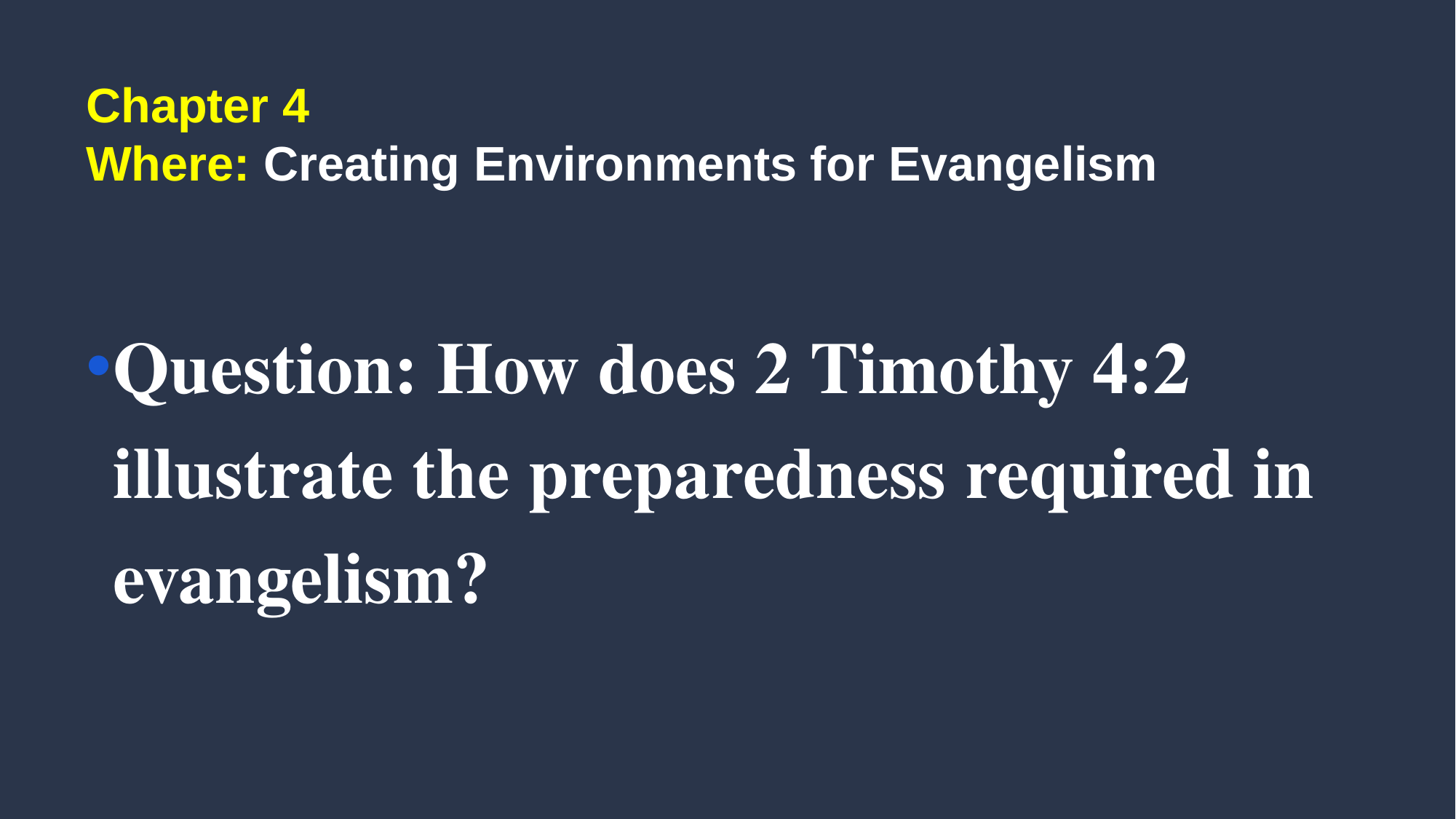

# Chapter 4 Where: Creating Environments for Evangelism
Question: How does 2 Timothy 4:2 illustrate the preparedness required in evangelism?